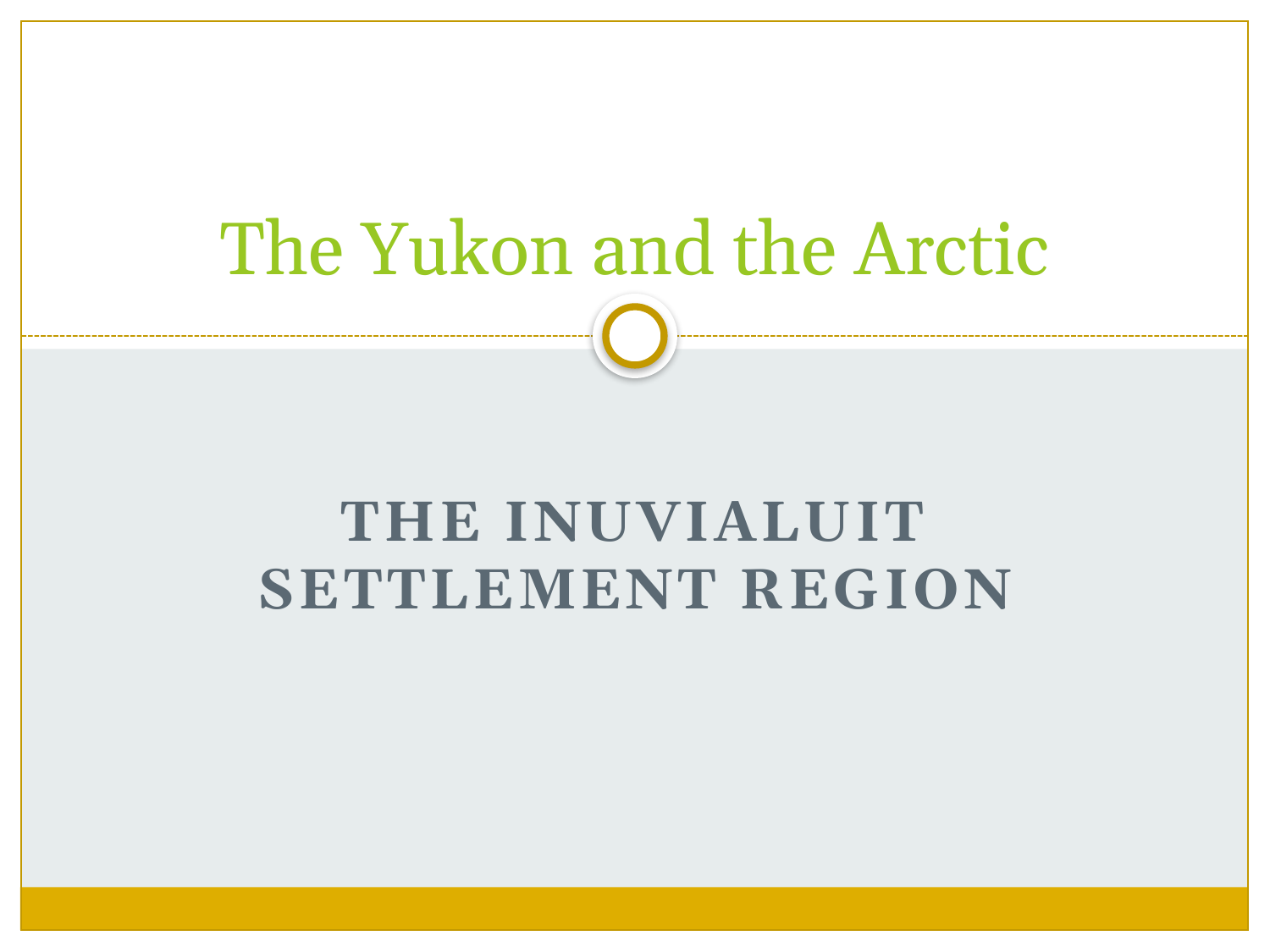

# The Yukon and the Arctic

The inuvialuit settlement region